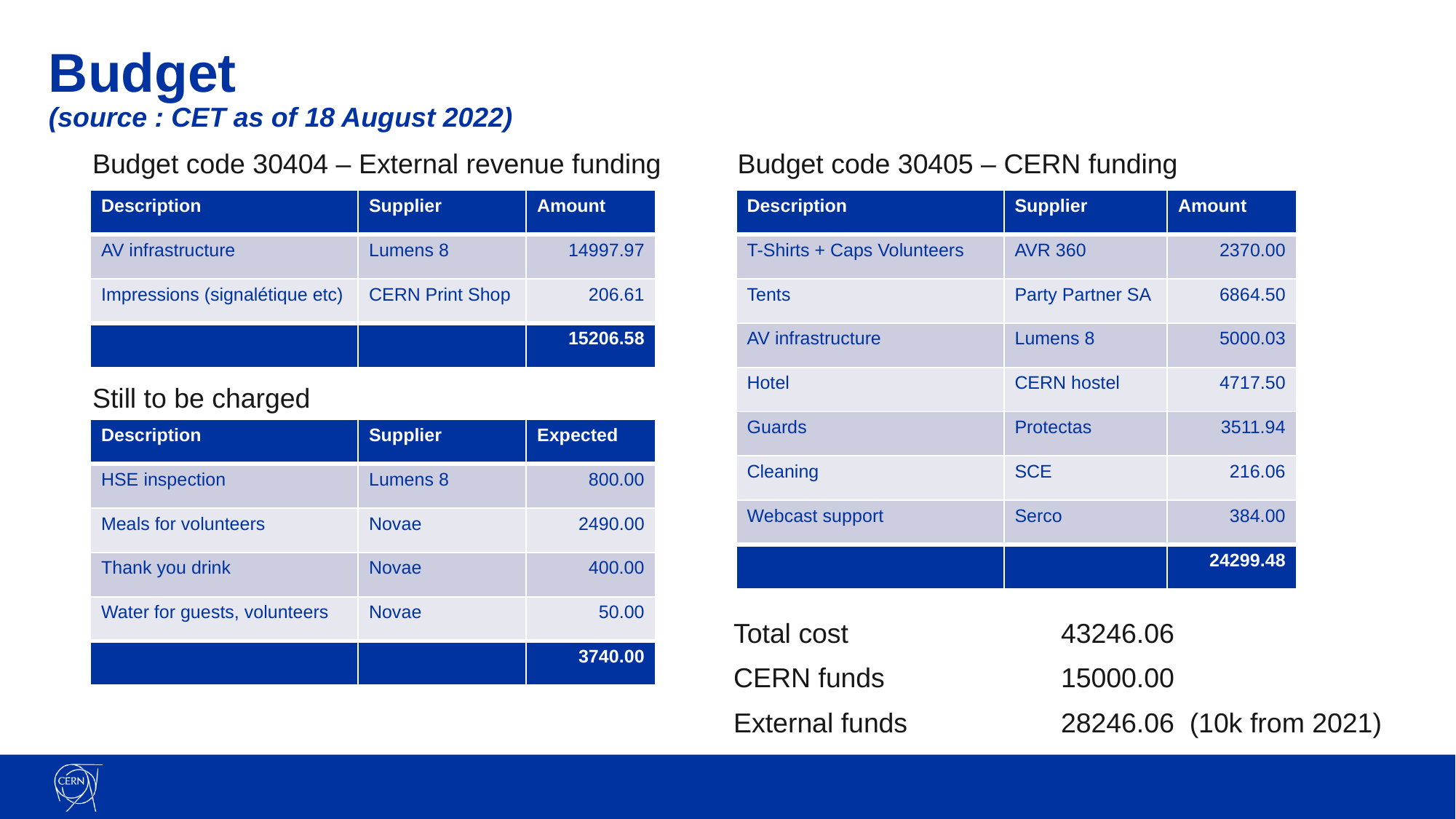

# Budget (source : CET as of 18 August 2022)
Budget code 30404 – External revenue funding
Budget code 30405 – CERN funding
| Description | Supplier | Amount |
| --- | --- | --- |
| AV infrastructure | Lumens 8 | 14997.97 |
| Impressions (signalétique etc) | CERN Print Shop | 206.61 |
|  |  | 15206.58 |
| Description | Supplier | Amount |
| --- | --- | --- |
| T-Shirts + Caps Volunteers | AVR 360 | 2370.00 |
| Tents | Party Partner SA | 6864.50 |
| AV infrastructure | Lumens 8 | 5000.03 |
| Hotel | CERN hostel | 4717.50 |
| Guards | Protectas | 3511.94 |
| Cleaning | SCE | 216.06 |
| Webcast support | Serco | 384.00 |
|  |  | 24299.48 |
Still to be charged
| Description | Supplier | Expected |
| --- | --- | --- |
| HSE inspection | Lumens 8 | 800.00 |
| Meals for volunteers | Novae | 2490.00 |
| Thank you drink | Novae | 400.00 |
| Water for guests, volunteers | Novae | 50.00 |
|  |  | 3740.00 |
Total cost		43246.06
CERN funds		15000.00
External funds		28246.06  (10k from 2021)